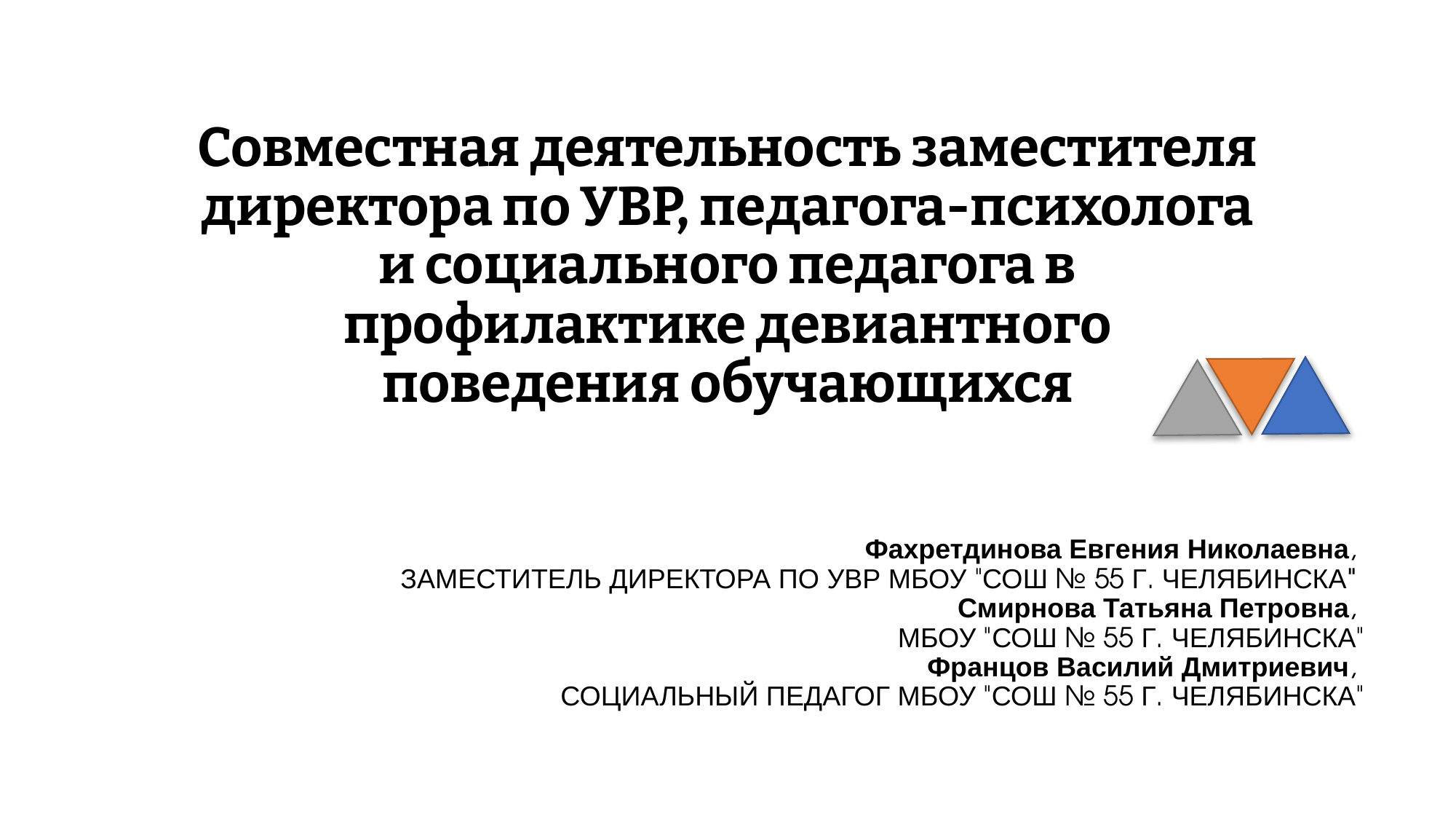

# Совместная деятельность заместителя директора по УВР, педагога-психолога и социального педагога в профилактике девиантного поведения обучающихся

Фахретдинова Евгения Николаевна,
ЗАМЕСТИТЕЛЬ ДИРЕКТОРА ПО УВР МБОУ "СОШ № 55 Г. ЧЕЛЯБИНСКА"
Смирнова Татьяна Петровна,
 МБОУ "СОШ № 55 Г. ЧЕЛЯБИНСКА"
Францов Василий Дмитриевич,
СОЦИАЛЬНЫЙ ПЕДАГОГ МБОУ "СОШ № 55 Г. ЧЕЛЯБИНСКА"

| Цель | Задачи |
| --- | --- |
| Реализация системы мер по профилактике безнадзорности и правонарушений несовершеннолетних, выявление причин и условий совершения самовольных уходов, оказание первой помощи детям и подросткам, занимающимся бродяжничеством и попрошайничеством, выявление взрослых лиц, вовлекающих детей и подростков в совершение противоправных действий. | выявление и учёт несовершеннолетних, не посещающих или систематически пропускающих учебные занятия; оказание выявленным детям педагогической, социально-психологической помощи, используя разработанные планы индивидуально-профилактической работы; организация «горячей телефонной линии» по проблемам беспризорности. |